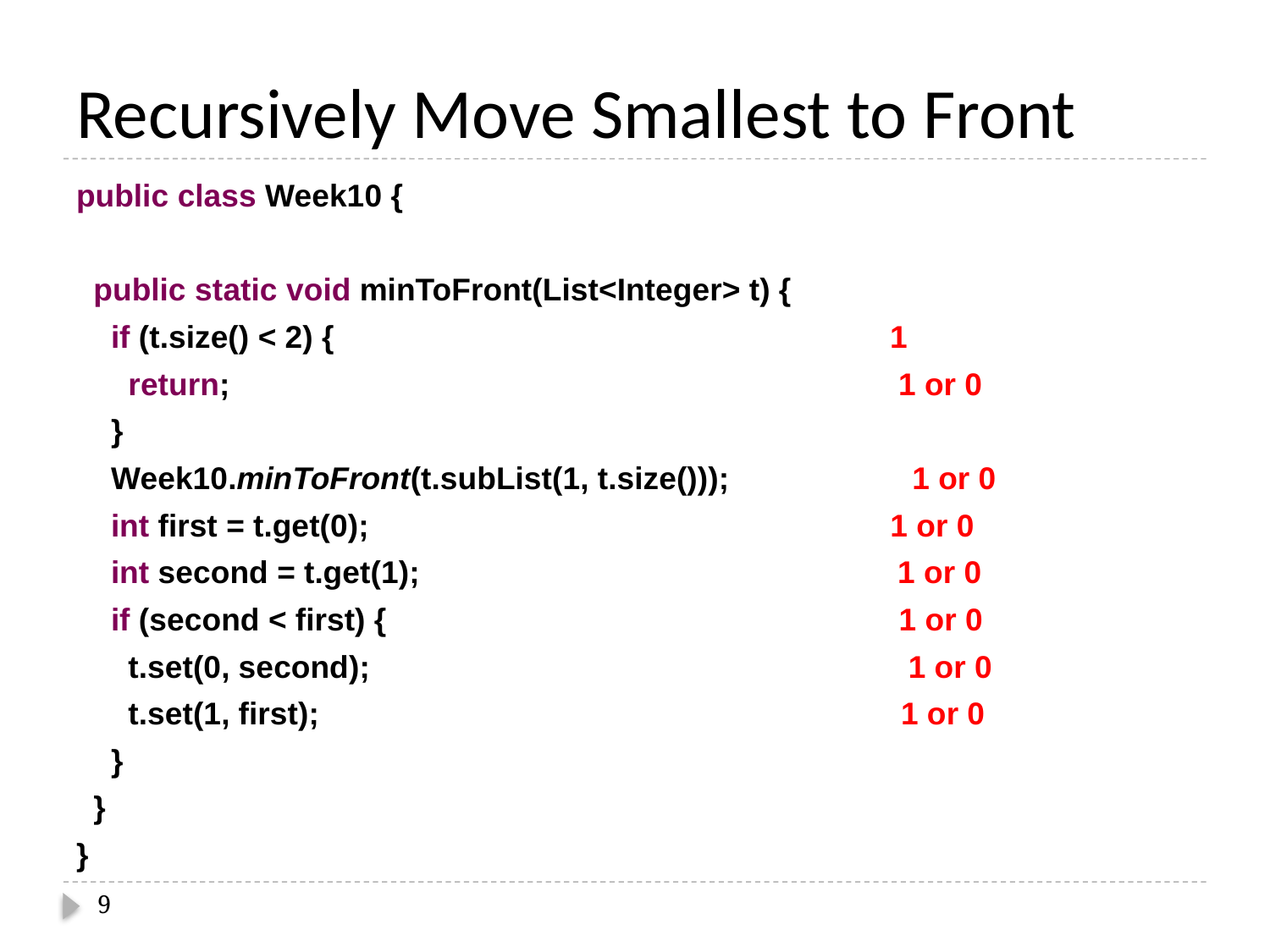

# Recursively Move Smallest to Front
public class Week10 {

  public static void minToFront(List<Integer> t) {
    if (t.size() < 2) {                                                                1
      return;                                                                             1 or 0
    }
    Week10.minToFront(t.subList(1, t.size()));                     1 or 0
    int first = t.get(0);                                                            1 or 0
    int second = t.get(1);                                                       1 or 0
    if (second < first) {                                                           1 or 0
      t.set(0, second);                                                              1 or 0
      t.set(1, first);                                                                   1 or 0
    }
  }
}
9